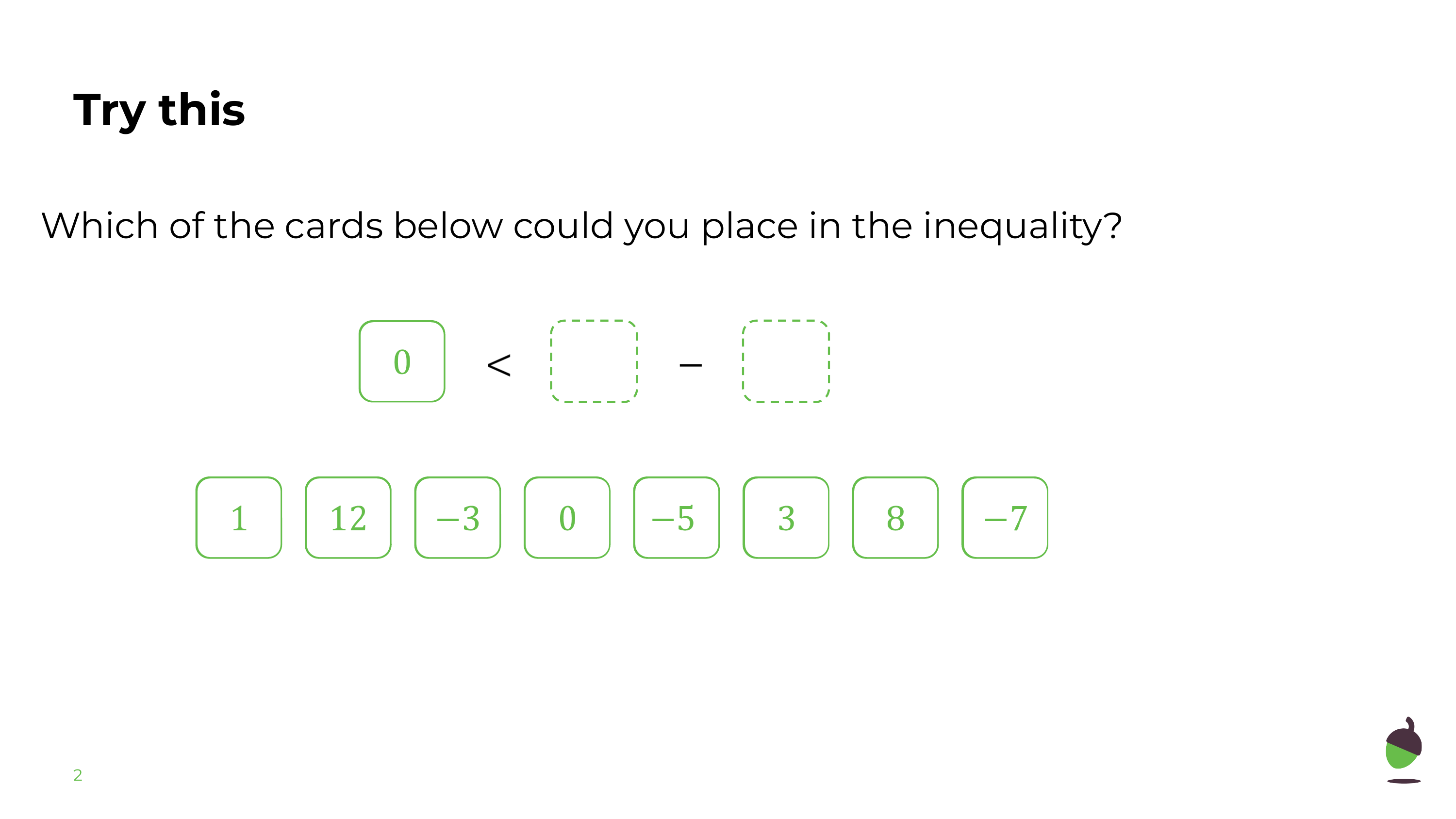

Which of the cards below could you place in the inequality?